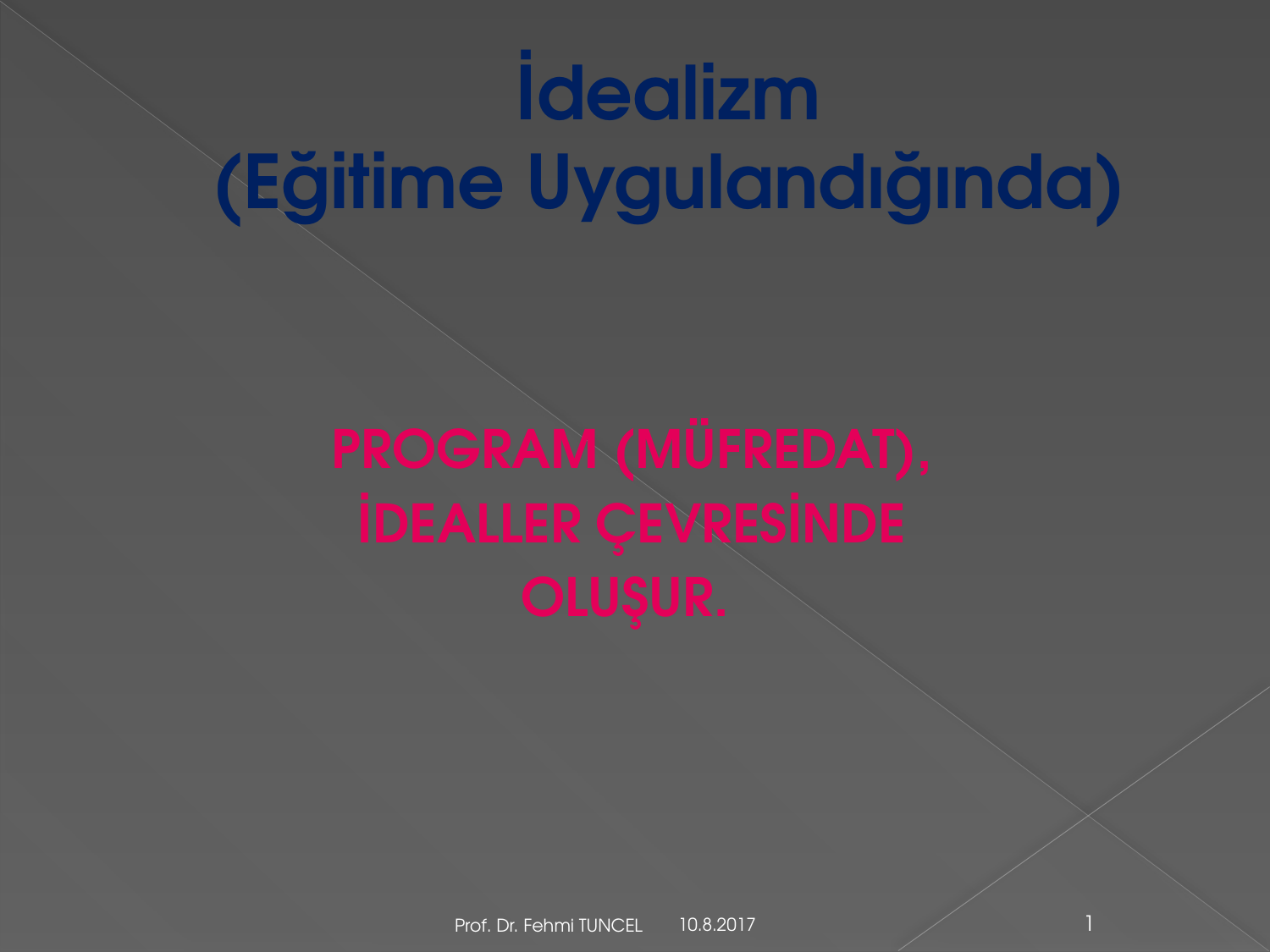

# İdealizm (Eğitime Uygulandığında)

PROGRAM (MÜFREDAT),
İDEALLER ÇEVRESİNDE
OLUŞUR.
10.8.2017
Prof. Dr. Fehmi TUNCEL
1